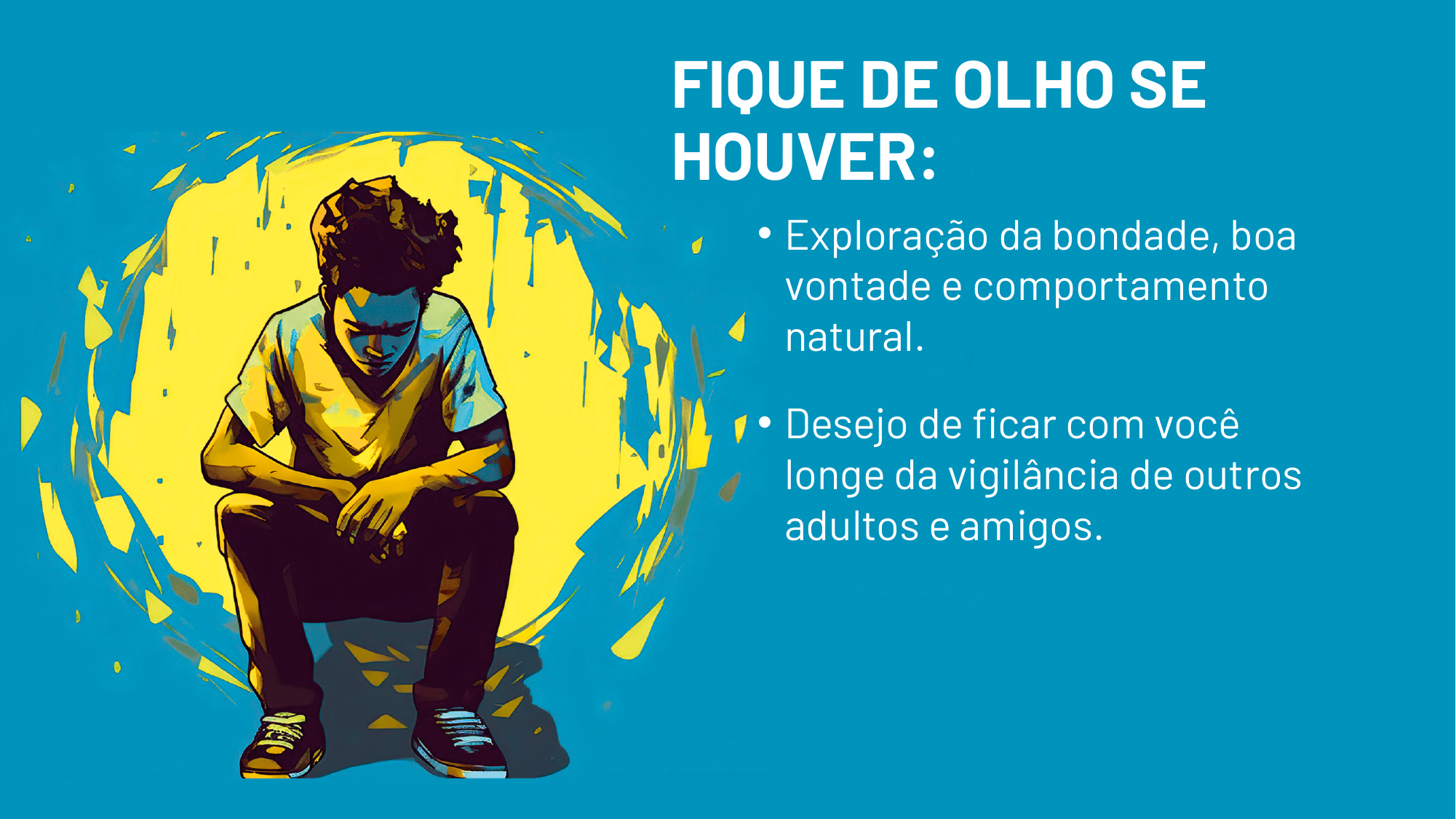

# FIQUE DE OLHO SE HOUVER:
Exploração da bondade, boa vontade e comportamento natural.
Desejo de ficar com você longe da vigilância de outros adultos e amigos.